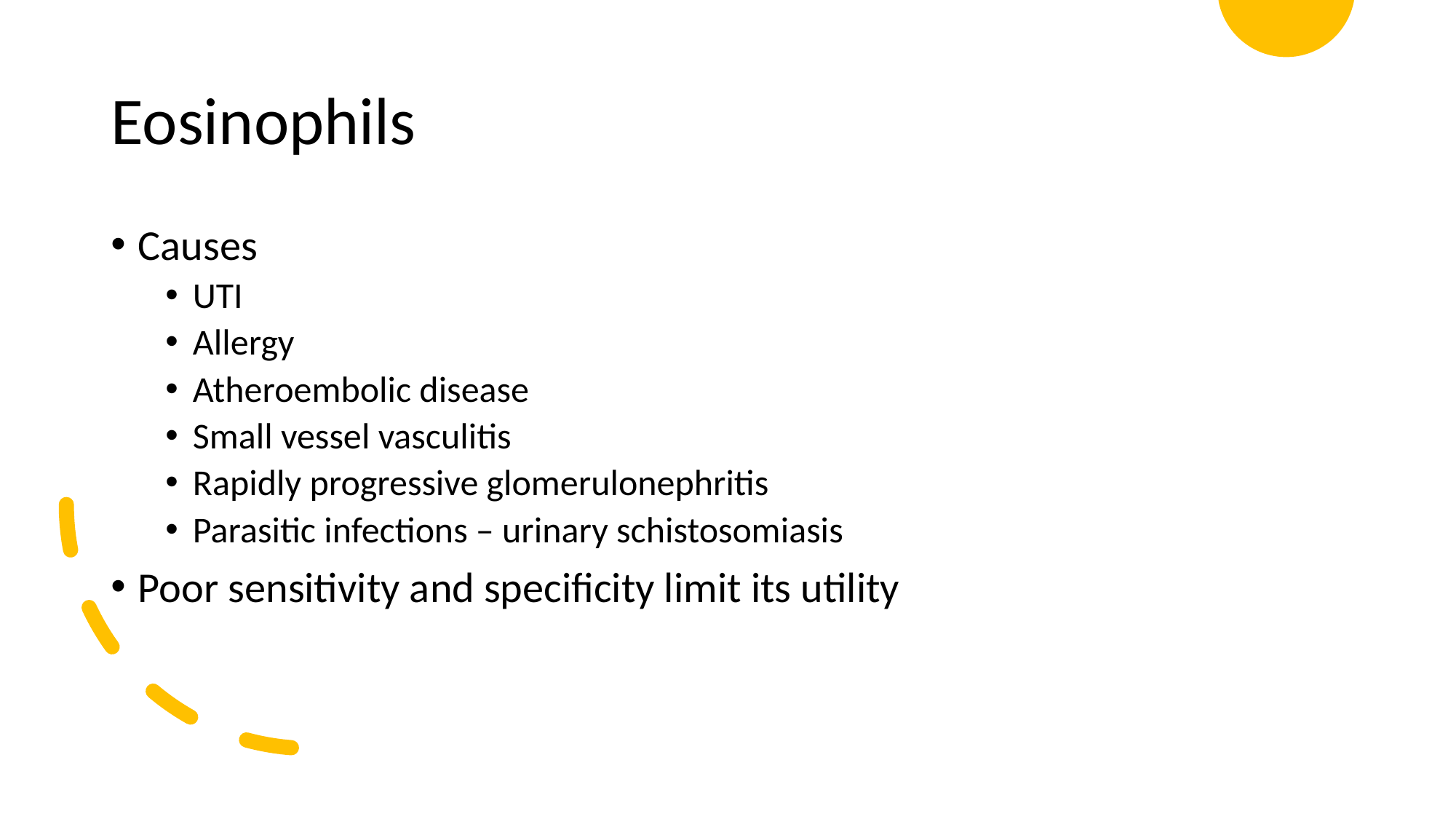

# Eosinophils
Causes
UTI
Allergy
Atheroembolic disease
Small vessel vasculitis
Rapidly progressive glomerulonephritis
Parasitic infections – urinary schistosomiasis
Poor sensitivity and specificity limit its utility